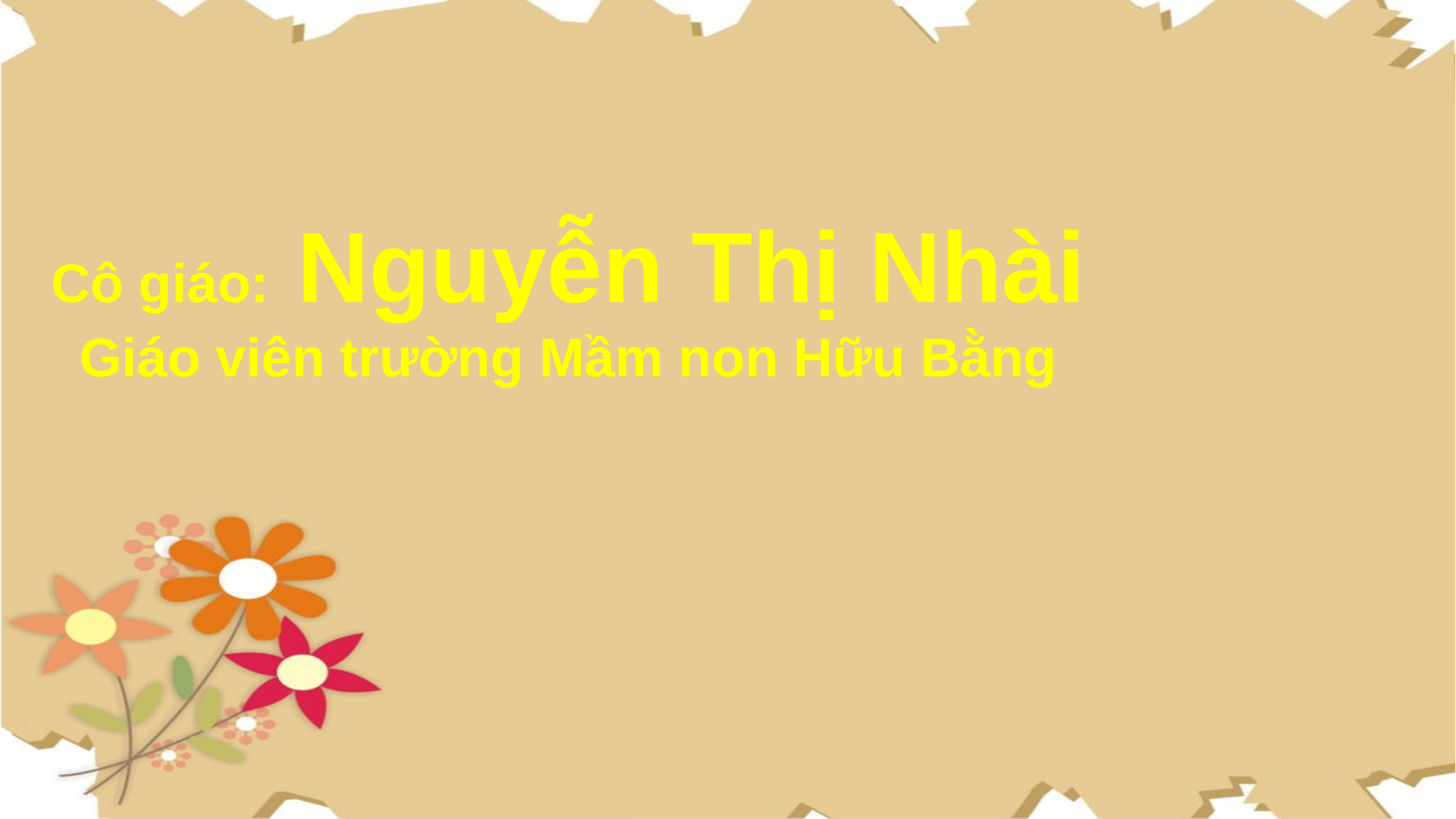

Cô giáo: Nguyễn Thị Nhài
Giáo viên trường Mầm non Hữu Bằng